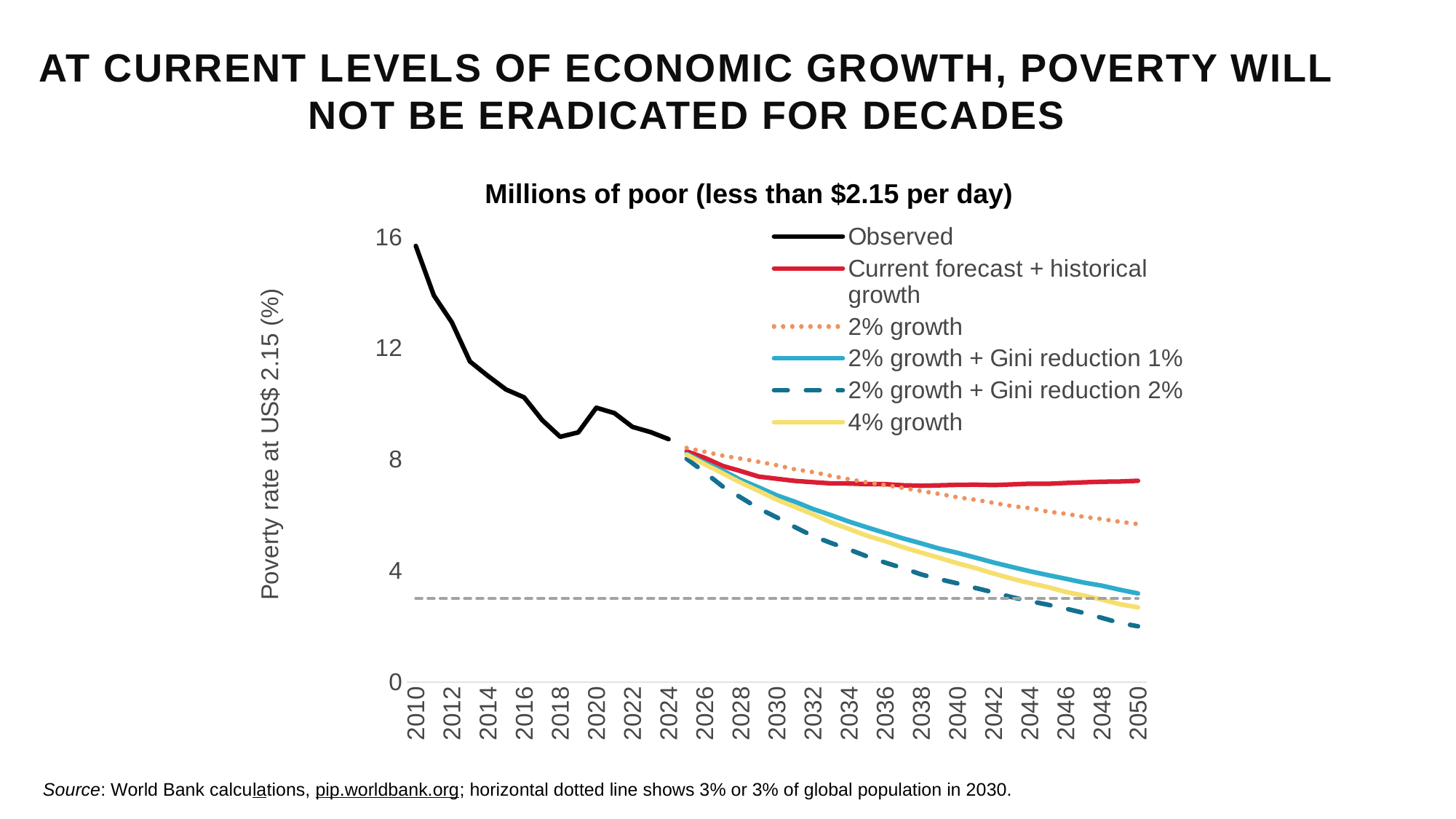

At current levels of economic growth, poverty will not be eradicated for decades
Millions of poor (less than $2.15 per day)

### Chart

| Category |  |  |  |  |  |  |  |
|---|---|---|---|---|---|---|---|
| 2010 | 15.677831022549324 | None | None | None | None | None | 3.0 |
| 2011 | 13.8979815642381 | None | None | None | None | None | 3.0 |
| 2012 | 12.92697037538131 | None | None | None | None | None | 3.0 |
| 2013 | 11.522180738965941 | None | None | None | None | None | 3.0 |
| 2014 | 11.001393152300844 | None | None | None | None | None | 3.0 |
| 2015 | 10.513922460477614 | None | None | None | None | None | 3.0 |
| 2016 | 10.231613549347038 | None | None | None | None | None | 3.0 |
| 2017 | 9.416001928551049 | None | None | None | None | None | 3.0 |
| 2018 | 8.814289701785968 | None | None | None | None | None | 3.0 |
| 2019 | 8.973071401704923 | None | None | None | None | None | 3.0 |
| 2020 | 9.859073218464243 | None | None | None | None | None | 3.0 |
| 2021 | 9.665842023737818 | None | None | None | None | None | 3.0 |
| 2022 | 9.171078301737365 | None | None | None | None | None | 3.0 |
| 2023 | 8.985143321695785 | None | None | None | None | None | 3.0 |
| 2024 | 8.731484376132583 | None | None | None | None | None | 3.0 |
| 2025 | None | 8.291924094112677 | 8.415858009444163 | 8.202714365915275 | 8.024434004784133 | 8.17180384628776 | 3.0 |
| 2026 | None | 8.058862528217267 | 8.27584955355847 | 7.882030377884197 | 7.53853371795781 | 7.82696584828297 | 3.0 |
| 2027 | None | 7.768623339472811 | 8.135999224206616 | 7.600583389455848 | 7.0282447520947136 | 7.50371253336422 | 3.0 |
| 2028 | None | 7.581719141365181 | 8.029340702542829 | 7.264363864001014 | 6.632114612641244 | 7.165699786042887 | 3.0 |
| 2029 | None | 7.382622429145978 | 7.91350395817267 | 6.994298041973544 | 6.235485211869683 | 6.867699514641266 | 3.0 |
| 2030 | None | 7.306199625818443 | 7.7906945164579575 | 6.706005889345614 | 5.91537816322529 | 6.552114438253247 | 3.0 |
| 2031 | None | 7.22823104967046 | 7.644476008407169 | 6.479168341591414 | 5.56821670005271 | 6.290535533336919 | 3.0 |
| 2032 | None | 7.1824065195490485 | 7.547181602229918 | 6.218458645955738 | 5.24418086581303 | 6.0257426049701674 | 3.0 |
| 2033 | None | 7.139426363871509 | 7.410048652377857 | 5.996267870810355 | 4.995149219254118 | 5.734657627975917 | 3.0 |
| 2034 | None | 7.135814450419107 | 7.287848729827493 | 5.763731271913758 | 4.761678761266429 | 5.498741118201936 | 3.0 |
| 2035 | None | 7.113331467299638 | 7.175441984164905 | 5.555345656690329 | 4.511540905222024 | 5.255453033308445 | 3.0 |
| 2036 | None | 7.110840964652384 | 7.079466191077522 | 5.355601208442023 | 4.290870309015364 | 5.061489592185332 | 3.0 |
| 2037 | None | 7.07053059541941 | 6.971617934693613 | 5.1582563672824255 | 4.086261198275403 | 4.842760847454083 | 3.0 |
| 2038 | None | 7.055679225739555 | 6.862816859105893 | 4.979658764635193 | 3.864263857759814 | 4.64777505245837 | 3.0 |
| 2039 | None | 7.0695261682344865 | 6.759578126943149 | 4.7936781230372425 | 3.6942587992086535 | 4.461404420579094 | 3.0 |
| 2040 | None | 7.087041384417795 | 6.63810958977576 | 4.6417733390729685 | 3.542863306932103 | 4.2658501178041215 | 3.0 |
| 2041 | None | 7.092498591776528 | 6.549413672557011 | 4.470352342322818 | 3.3798594119948473 | 4.09393535483786 | 3.0 |
| 2042 | None | 7.079383303148478 | 6.438195712099584 | 4.294182594625139 | 3.2204728442525803 | 3.8977660784604 | 3.0 |
| 2043 | None | 7.102819455669903 | 6.322595609320272 | 4.136919793996782 | 3.050611612968313 | 3.7160848255855026 | 3.0 |
| 2044 | None | 7.1286248781392345 | 6.248874851373062 | 3.9812992323137926 | 2.907072903956623 | 3.5545927019318877 | 3.0 |
| 2045 | None | 7.124253746335065 | 6.1235969431080965 | 3.842062939388914 | 2.7778484717124576 | 3.4138592485545756 | 3.0 |
| 2046 | None | 7.155027840732214 | 6.044317046948634 | 3.7091565990416178 | 2.6352162930196212 | 3.234787058732791 | 3.0 |
| 2047 | None | 7.177069840456209 | 5.935893231157303 | 3.5725014778825854 | 2.480467644878818 | 3.104987846864692 | 3.0 |
| 2048 | None | 7.198959889662031 | 5.854740452630147 | 3.4608688362284075 | 2.3041890455369685 | 2.9624283264722573 | 3.0 |
| 2049 | None | 7.207599616893399 | 5.758894361683051 | 3.314186695702678 | 2.1208685344302514 | 2.7944804301776878 | 3.0 |
| 2050 | None | 7.233616371422984 | 5.6758112168478885 | 3.1824196034905556 | 2.00028656725973 | 2.6824030534646255 | 3.0 |
Source: World Bank calculations, pip.worldbank.org; horizontal dotted line shows 3% or 3% of global population in 2030.